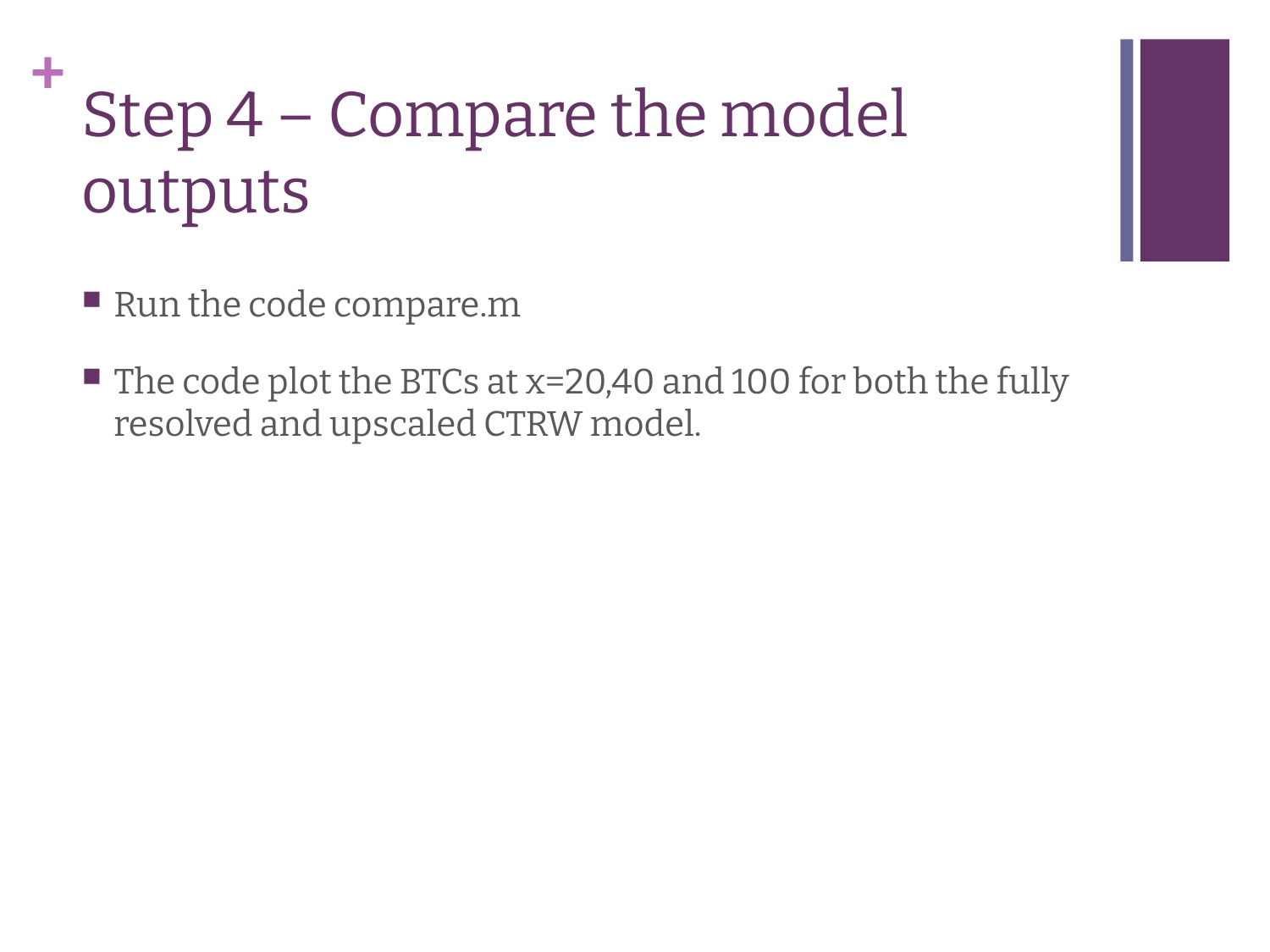

# Step 4 – Compare the model outputs
Run the code compare.m
The code plot the BTCs at x=20,40 and 100 for both the fully resolved and upscaled CTRW model.